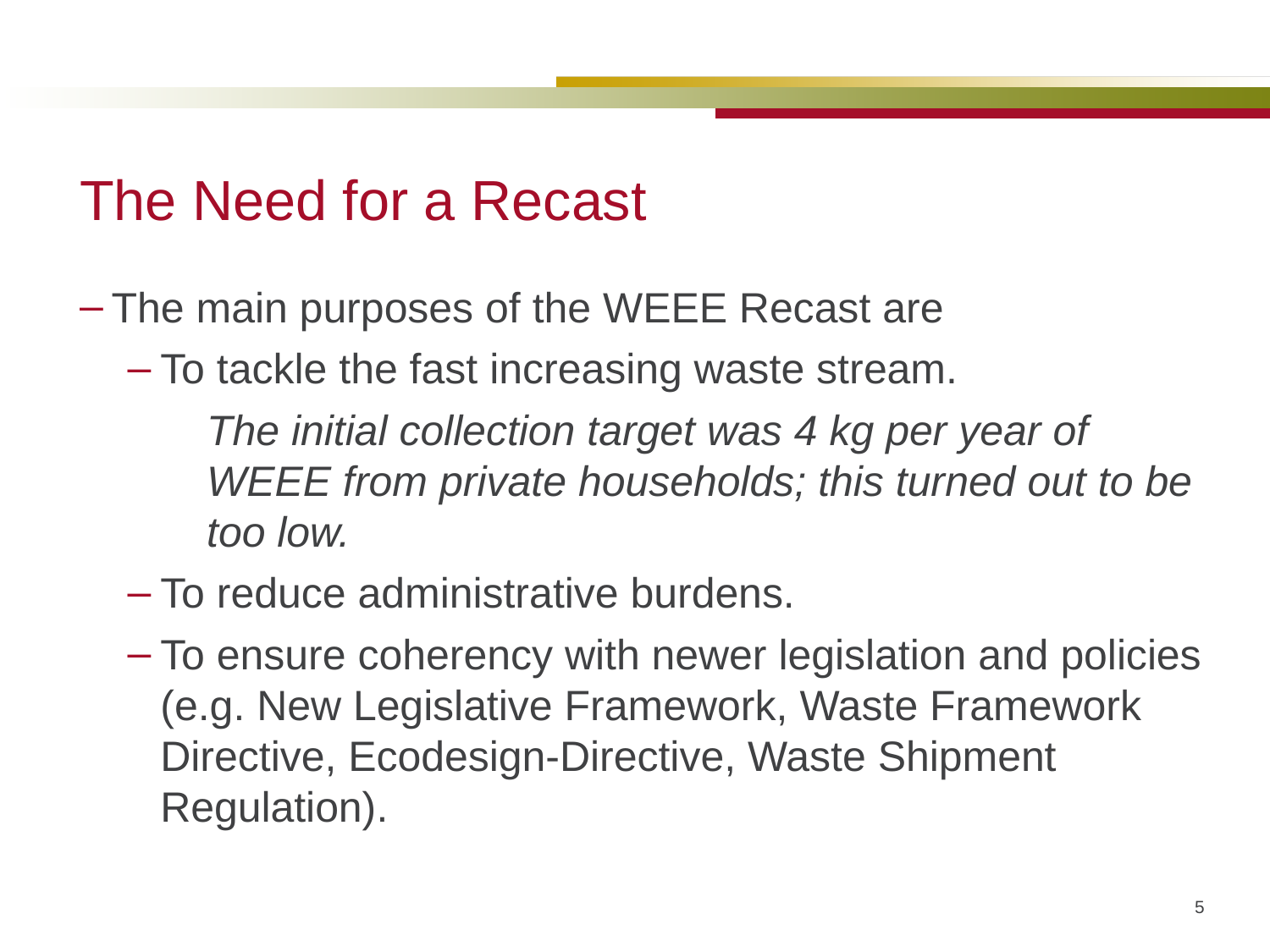

# The Need for a Recast
The main purposes of the WEEE Recast are
To tackle the fast increasing waste stream.
	The initial collection target was 4 kg per year of WEEE from private households; this turned out to be too low.
To reduce administrative burdens.
To ensure coherency with newer legislation and policies (e.g. New Legislative Framework, Waste Framework Directive, Ecodesign-Directive, Waste Shipment Regulation).

5